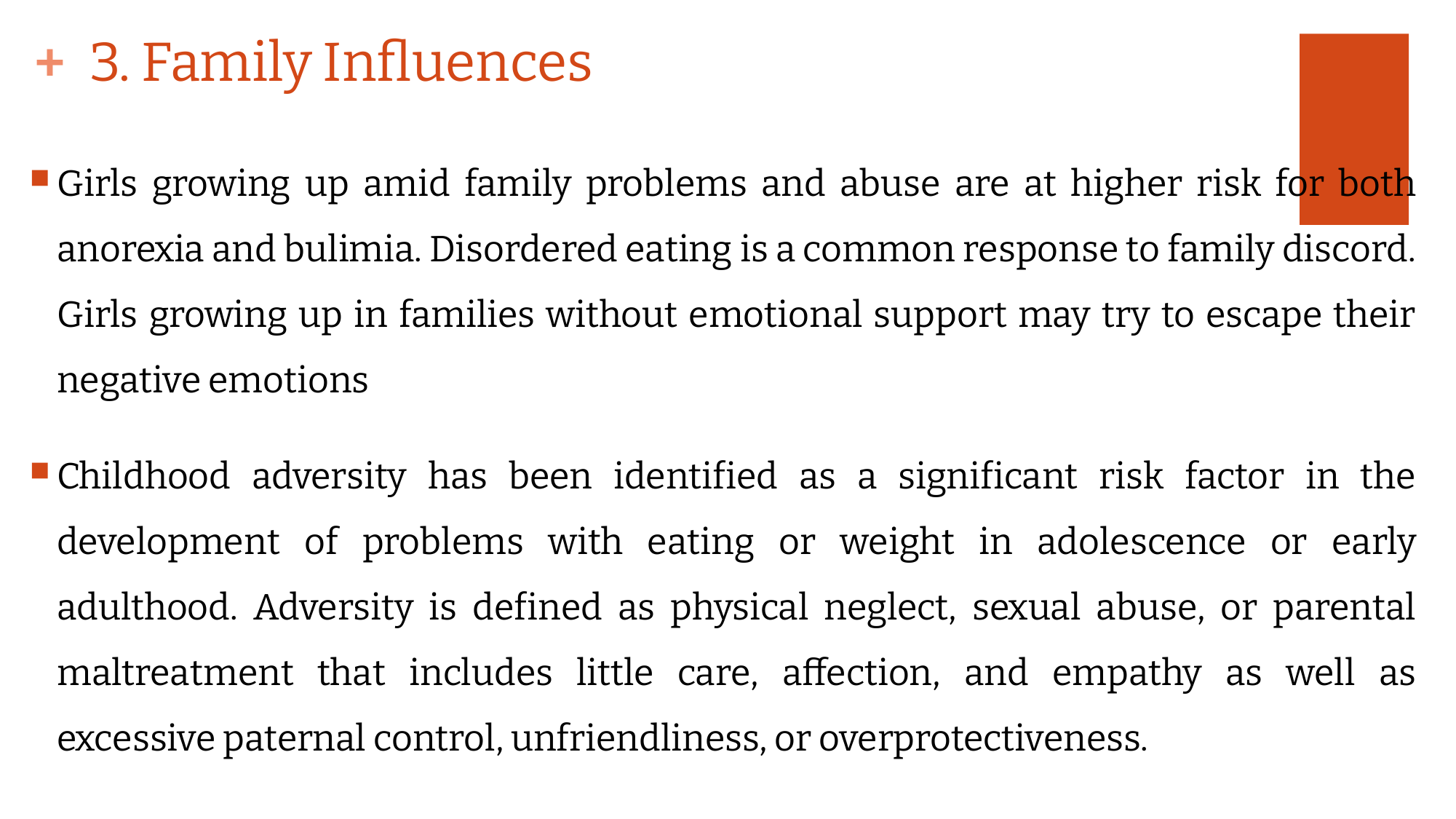

# 3. Family Influences
Girls growing up amid family problems and abuse are at higher risk for both anorexia and bulimia. Disordered eating is a common response to family discord. Girls growing up in families without emotional support may try to escape their negative emotions
Childhood adversity has been identified as a significant risk factor in the development of problems with eating or weight in adolescence or early adulthood. Adversity is defined as physical neglect, sexual abuse, or parental maltreatment that includes little care, affection, and empathy as well as excessive paternal control, unfriendliness, or overprotectiveness.